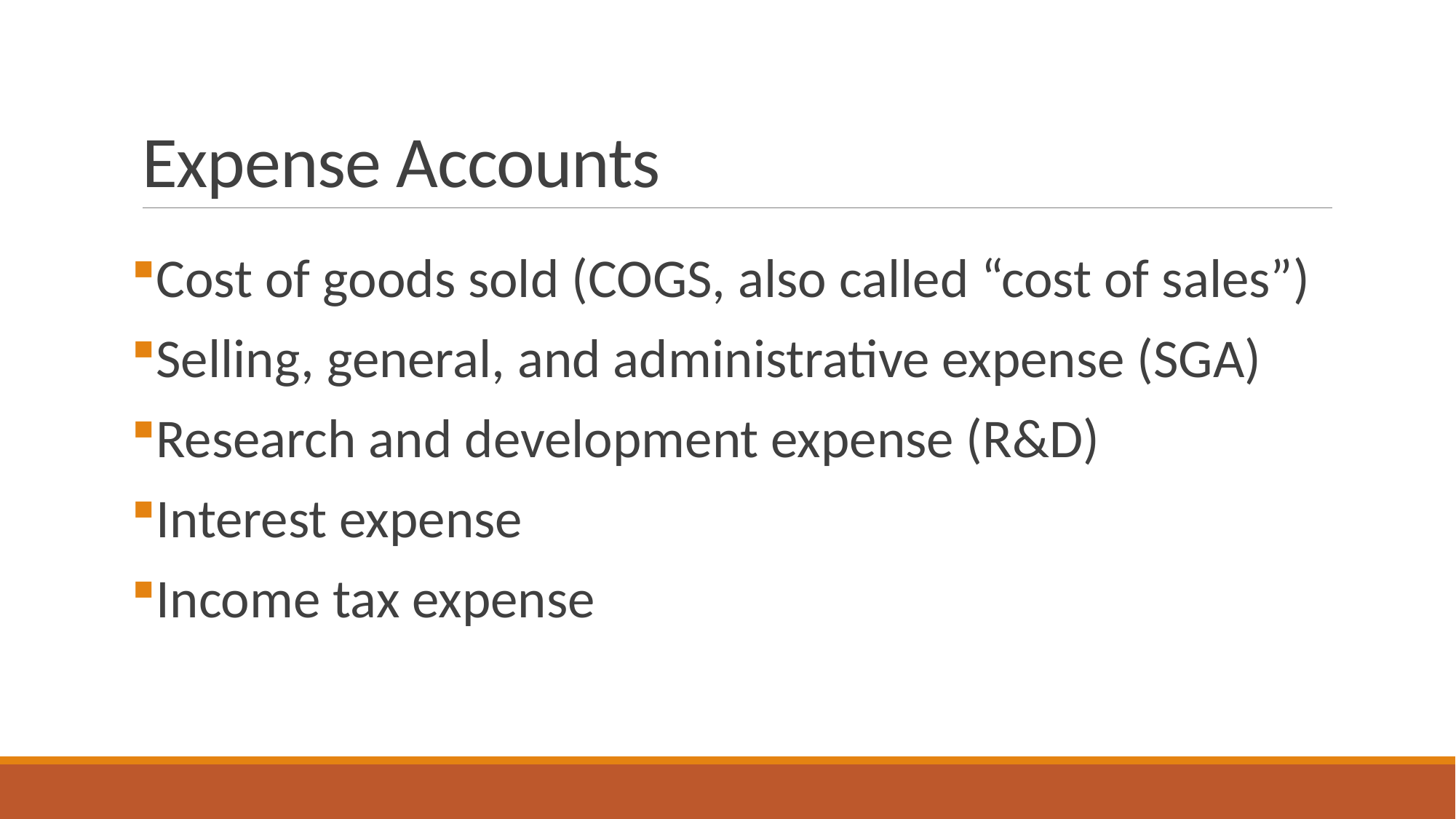

# Expense Accounts
Cost of goods sold (COGS, also called “cost of sales”)
Selling, general, and administrative expense (SGA)
Research and development expense (R&D)
Interest expense
Income tax expense